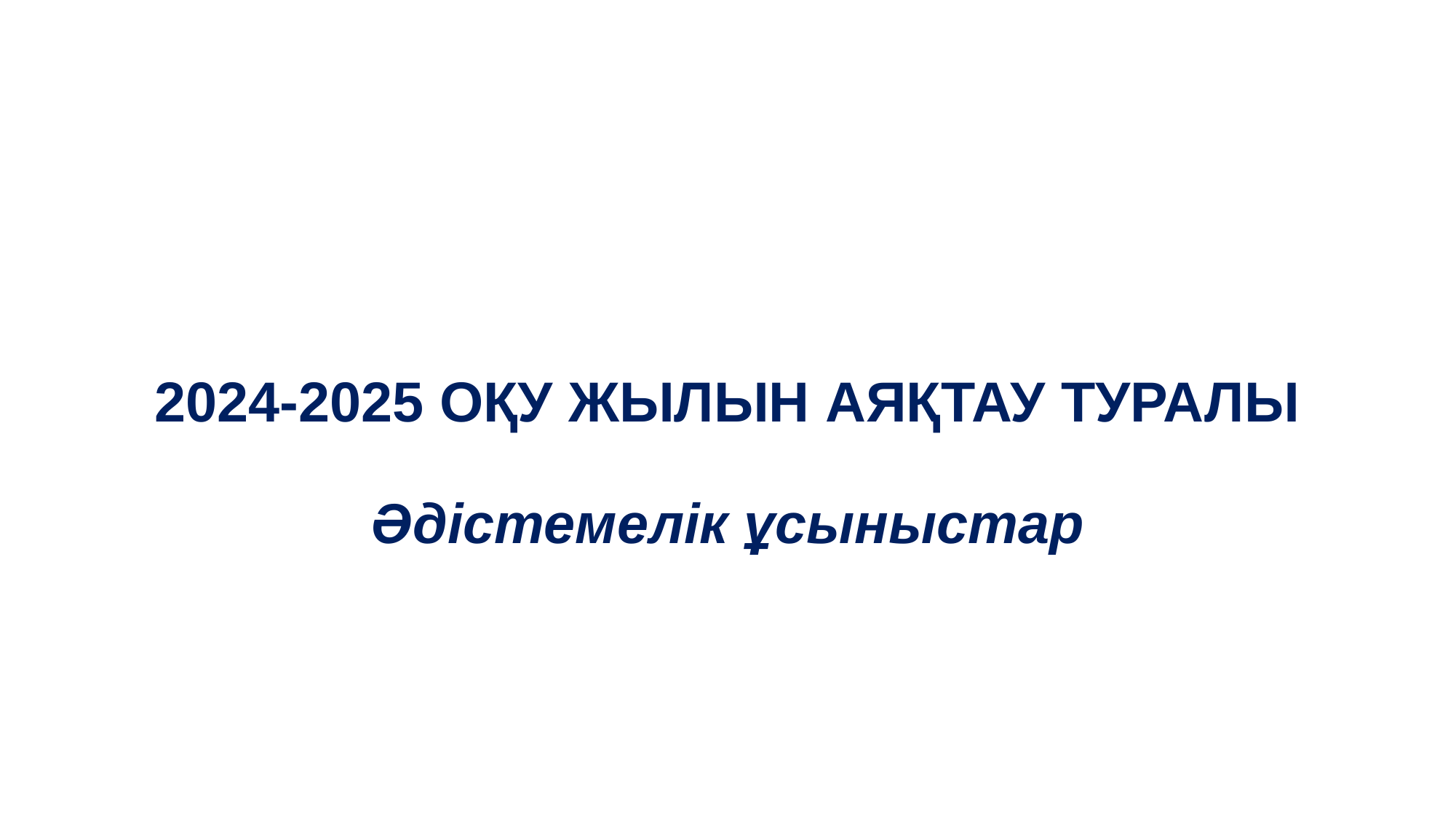

# 2024-2025 ОҚУ ЖЫЛЫН АЯҚТАУ ТУРАЛЫ Әдістемелік ұсыныстар